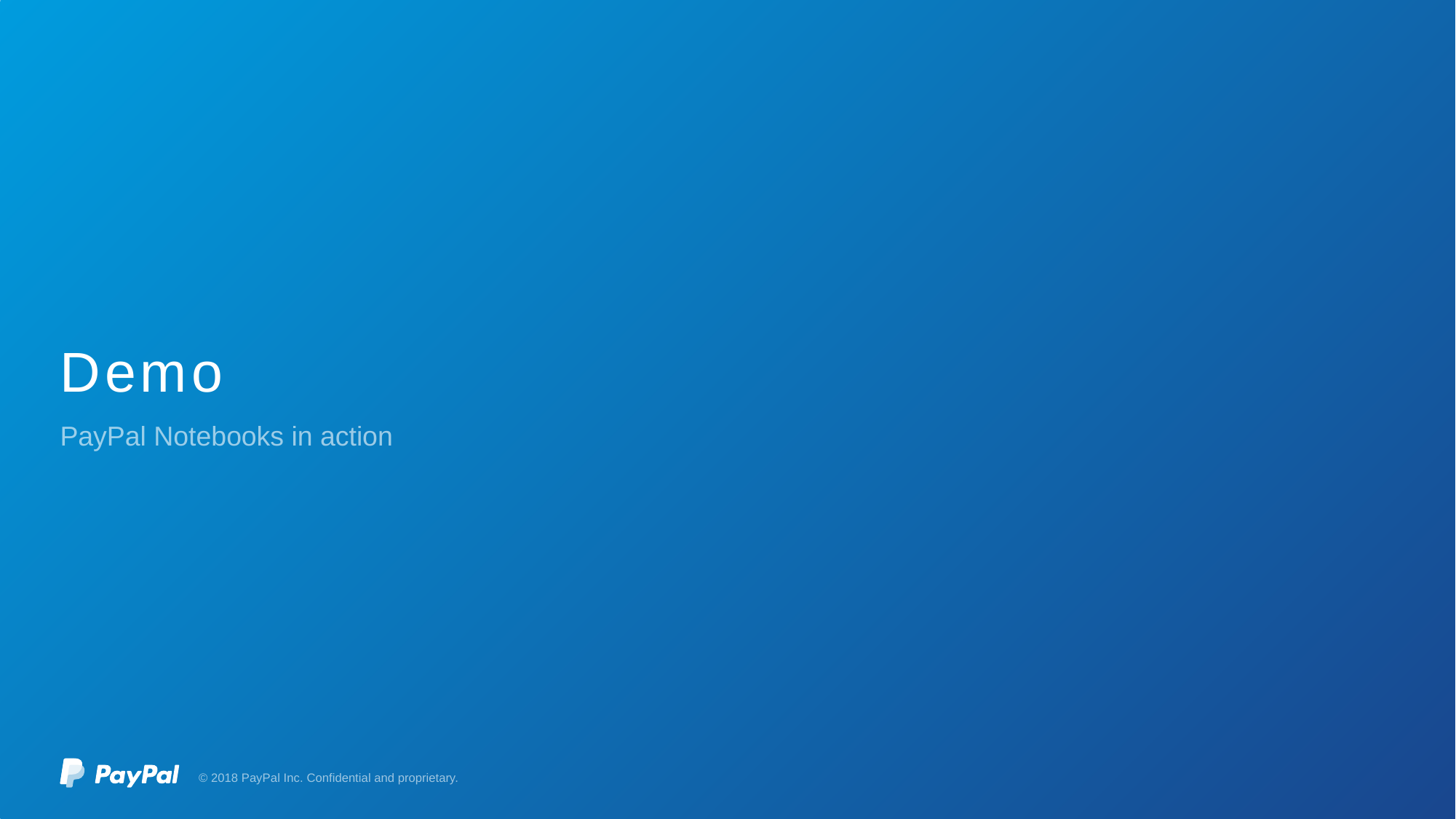

# Demo
PayPal Notebooks in action
© 2018 PayPal Inc. Confidential and proprietary.